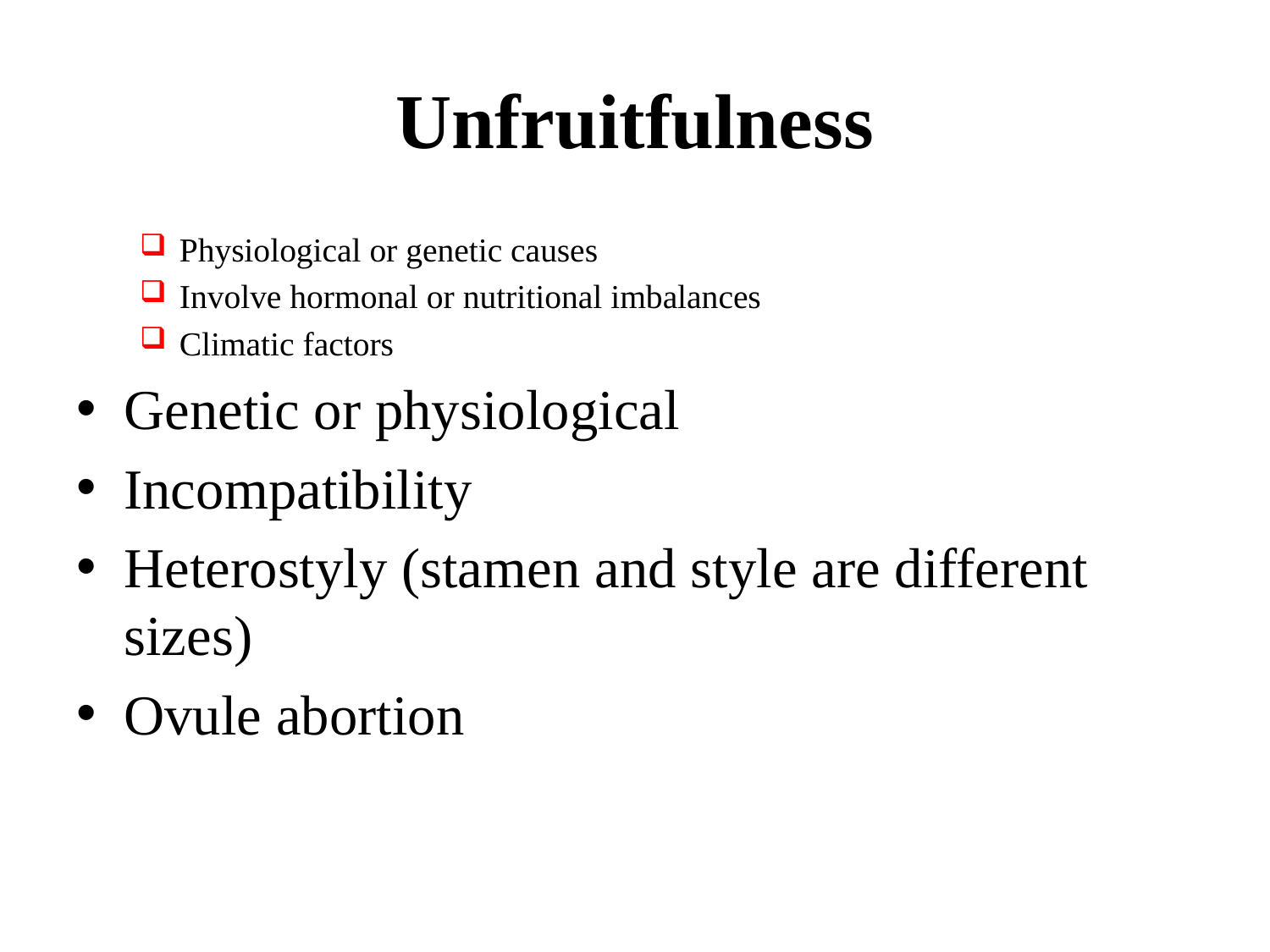

# Unfruitfulness
Physiological or genetic causes
Involve hormonal or nutritional imbalances
Climatic factors
Genetic or physiological
Incompatibility
Heterostyly (stamen and style are different sizes)
Ovule abortion